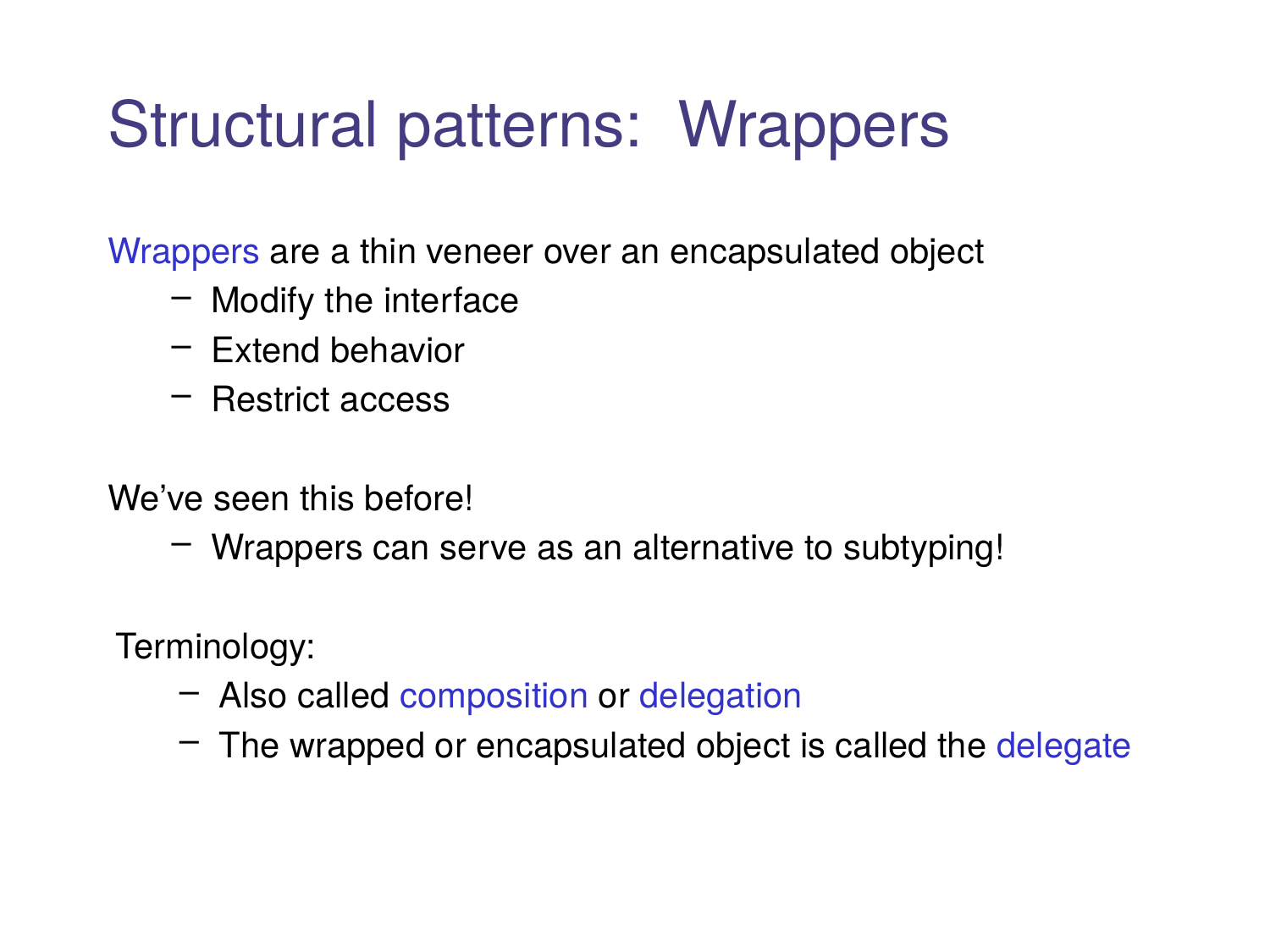

# Structural patterns:  Wrappers
Wrappers are a thin veneer over an encapsulated object
Modify the interface
Extend behavior
Restrict access

We’ve seen this before!
Wrappers can serve as an alternative to subtyping!

Terminology:
Also called composition or delegation
The wrapped or encapsulated object is called the delegate